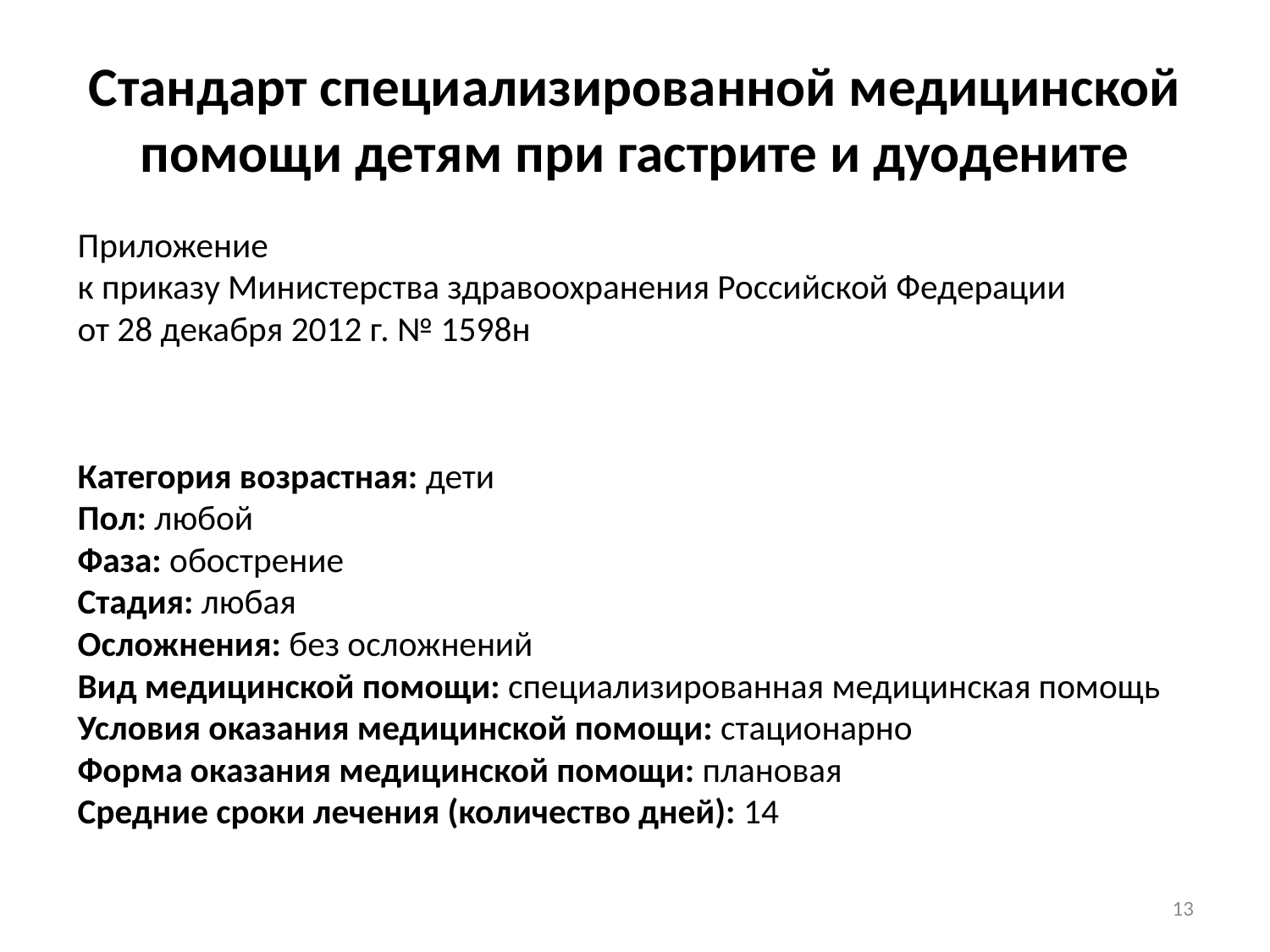

# Стандарт специализированной медицинской помощи детям при гастрите и дуодените
Приложение 
к приказу Министерства здравоохранения Российской Федерации
от 28 декабря 2012 г. № 1598н

Категория возрастная: дети
Пол: любой
Фаза: обострение
Стадия: любая
Осложнения: без осложнений
Вид медицинской помощи: специализированная медицинская помощь
Условия оказания медицинской помощи: стационарно
Форма оказания медицинской помощи: плановая
Средние сроки лечения (количество дней): 14

13